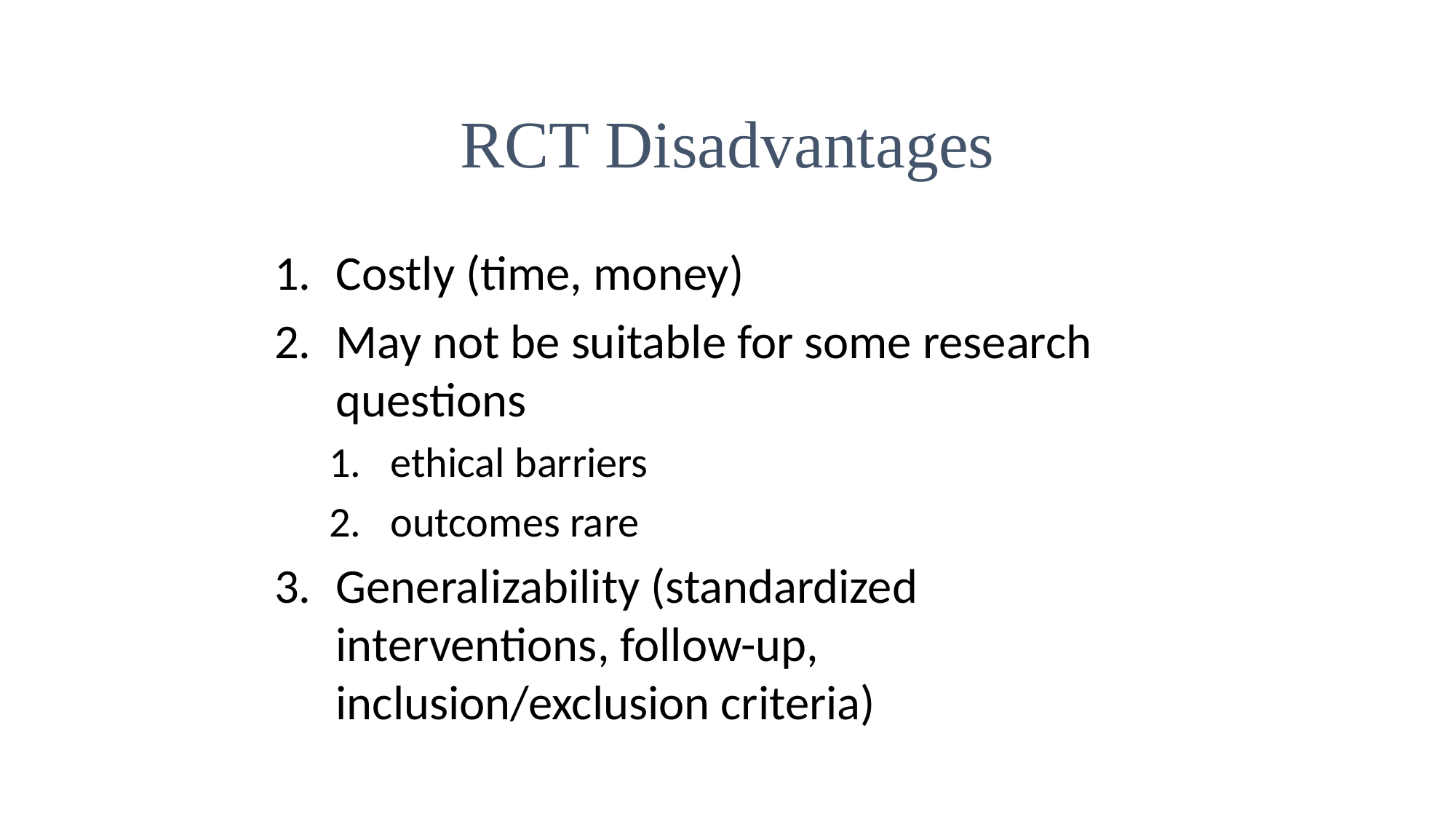

RCT Disadvantages
Costly (time, money)
May not be suitable for some research questions
ethical barriers
outcomes rare
Generalizability (standardized interventions, follow-up, inclusion/exclusion criteria)